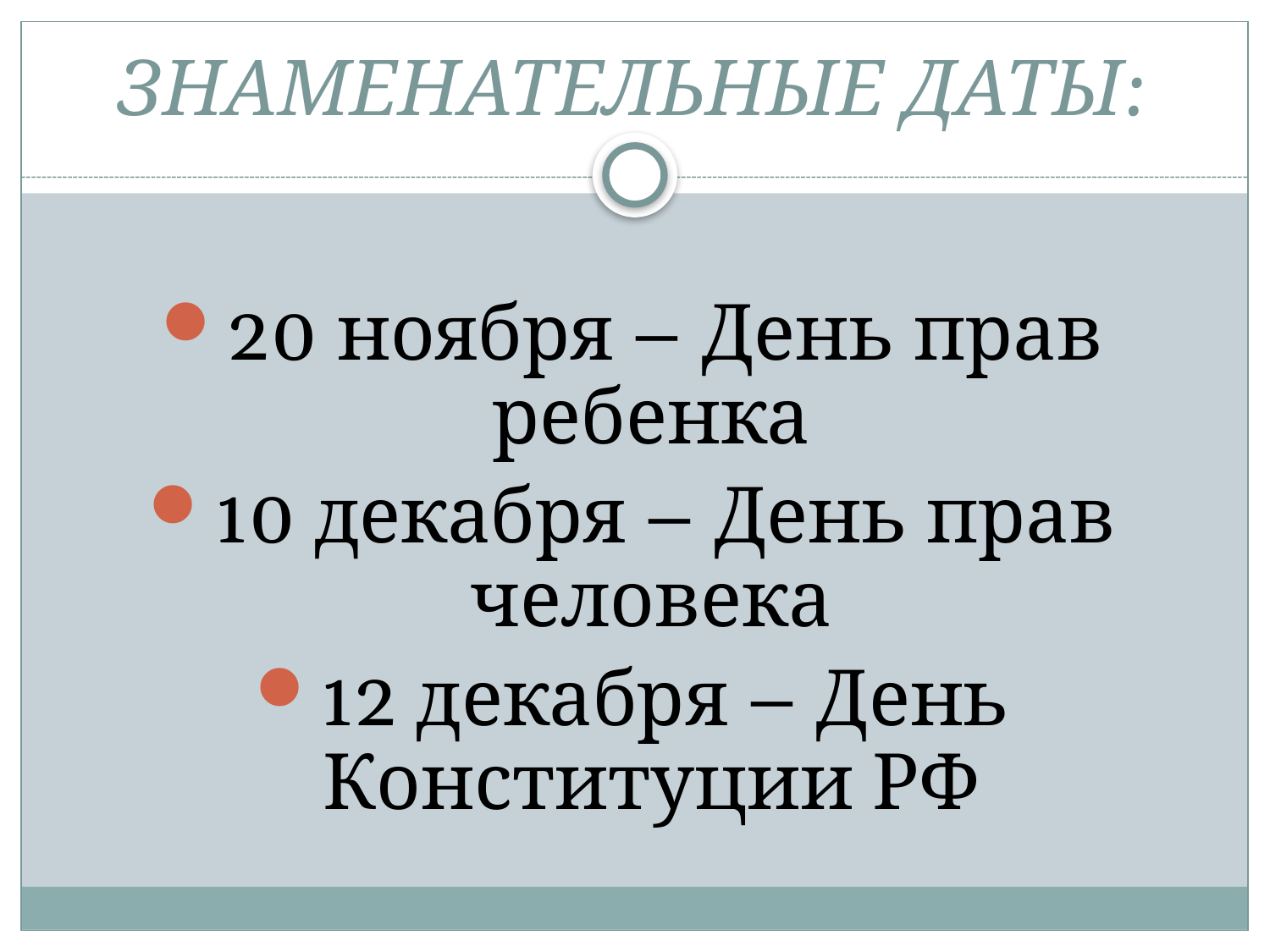

# ЗНАМЕНАТЕЛЬНЫЕ ДАТЫ:

20 ноября – День прав ребенка
10 декабря – День прав человека
12 декабря – День Конституции РФ